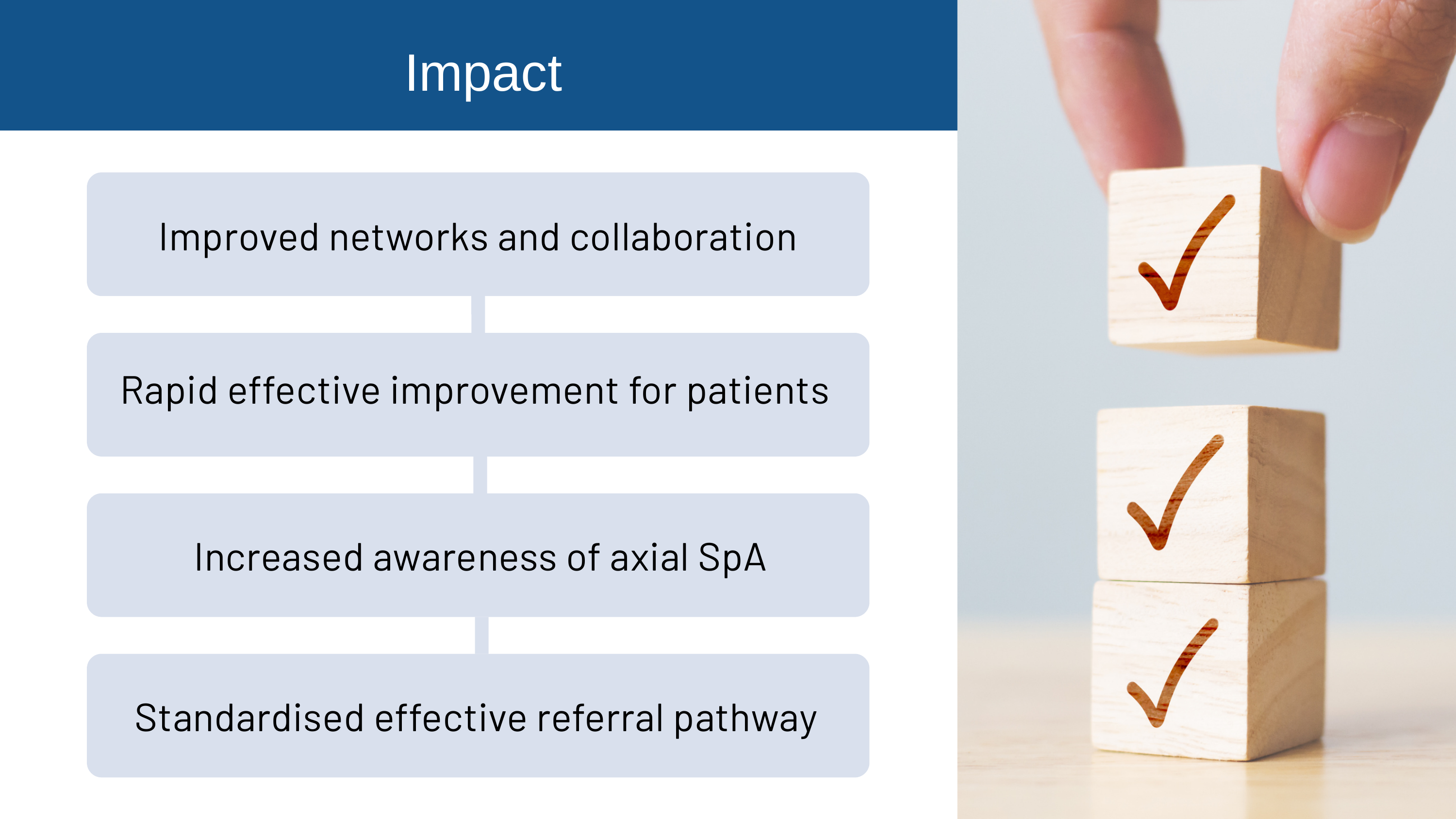

Impact

IMPACT

Improved networks and collaboration

Rapid effective improvement for patients

Increased awareness of axial SpA

Standardised effective referral pathway